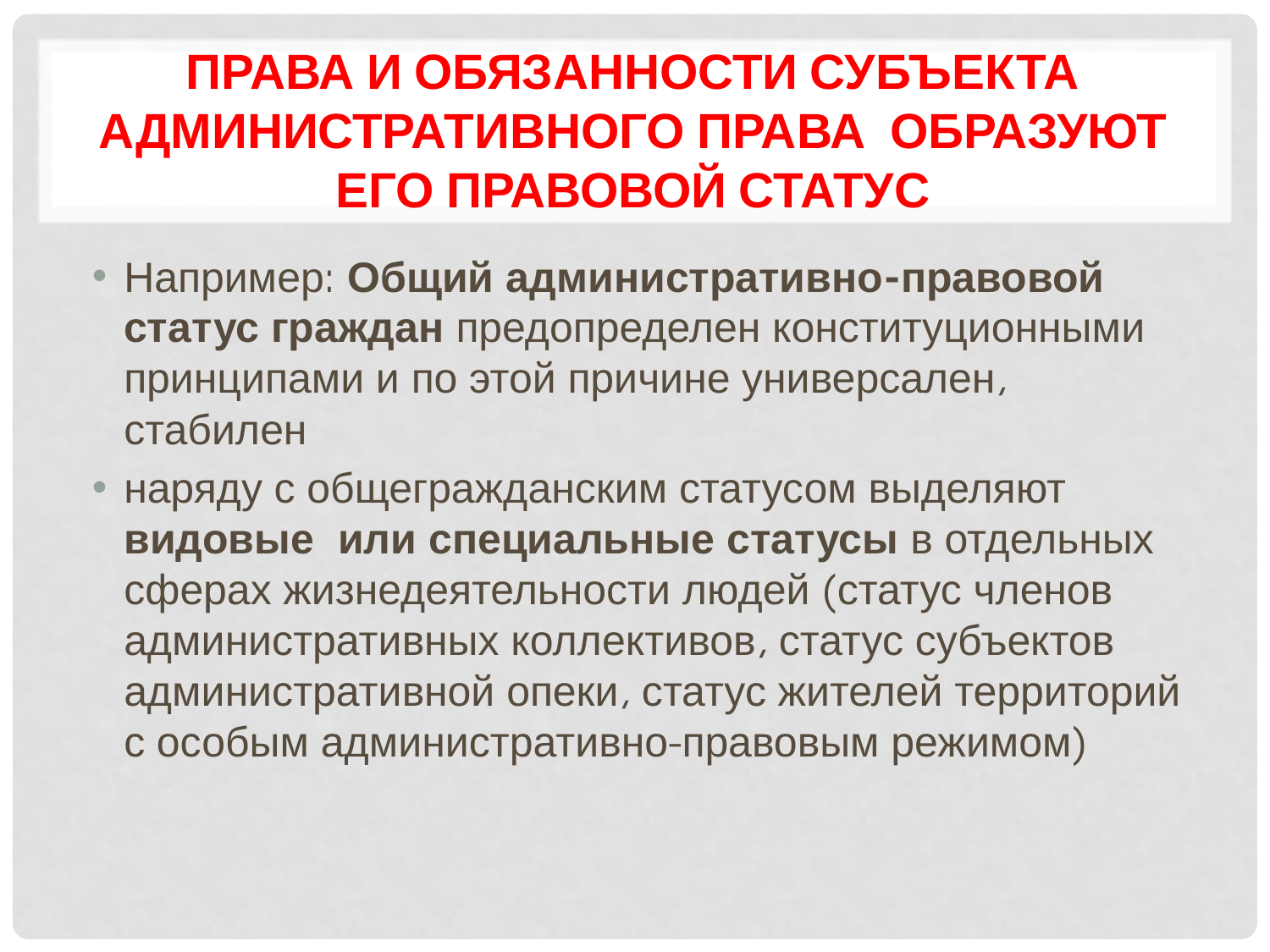

# Права и обязанности субъекта административного права  образуют его правовой статус
Например: Общий административно-правовой статус граждан предопределен конституционными принципами и по этой причине универсален, стабилен
наряду с общегражданским статусом выделяют видовые  или специальные статусы в отдельных сферах жизнедеятельности людей (статус членов административных коллективов, статус субъектов административной опеки, статус жителей территорий с особым административно-правовым режимом)